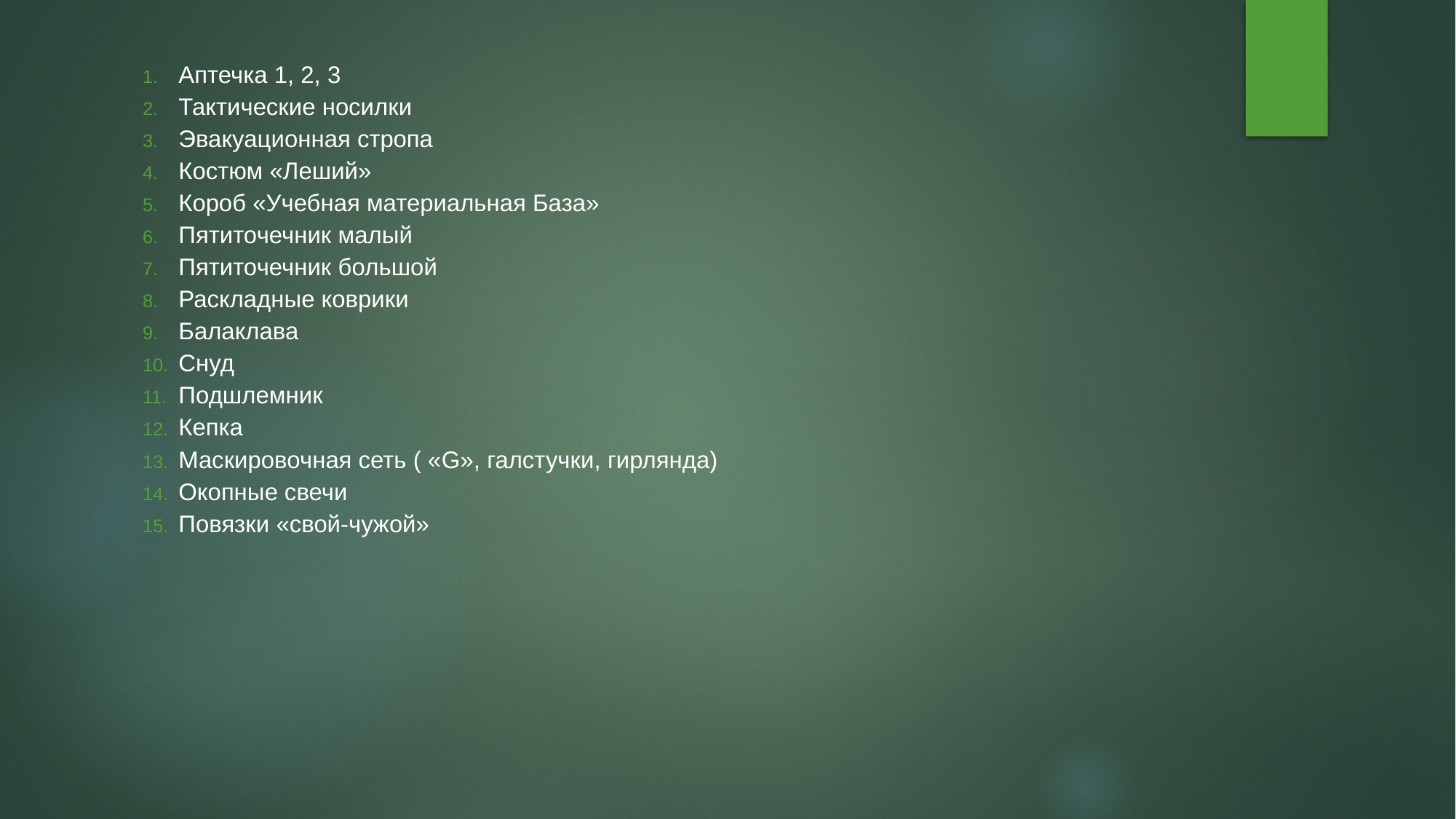

Аптечка 1, 2, 3
Тактические носилки
Эвакуационная стропа
Костюм «Леший»
Короб «Учебная материальная База»
Пятиточечник малый
Пятиточечник большой
Раскладные коврики
Балаклава
Снуд
Подшлемник
Кепка
Маскировочная сеть ( «G», галстучки, гирлянда)
Окопные свечи
Повязки «свой-чужой»